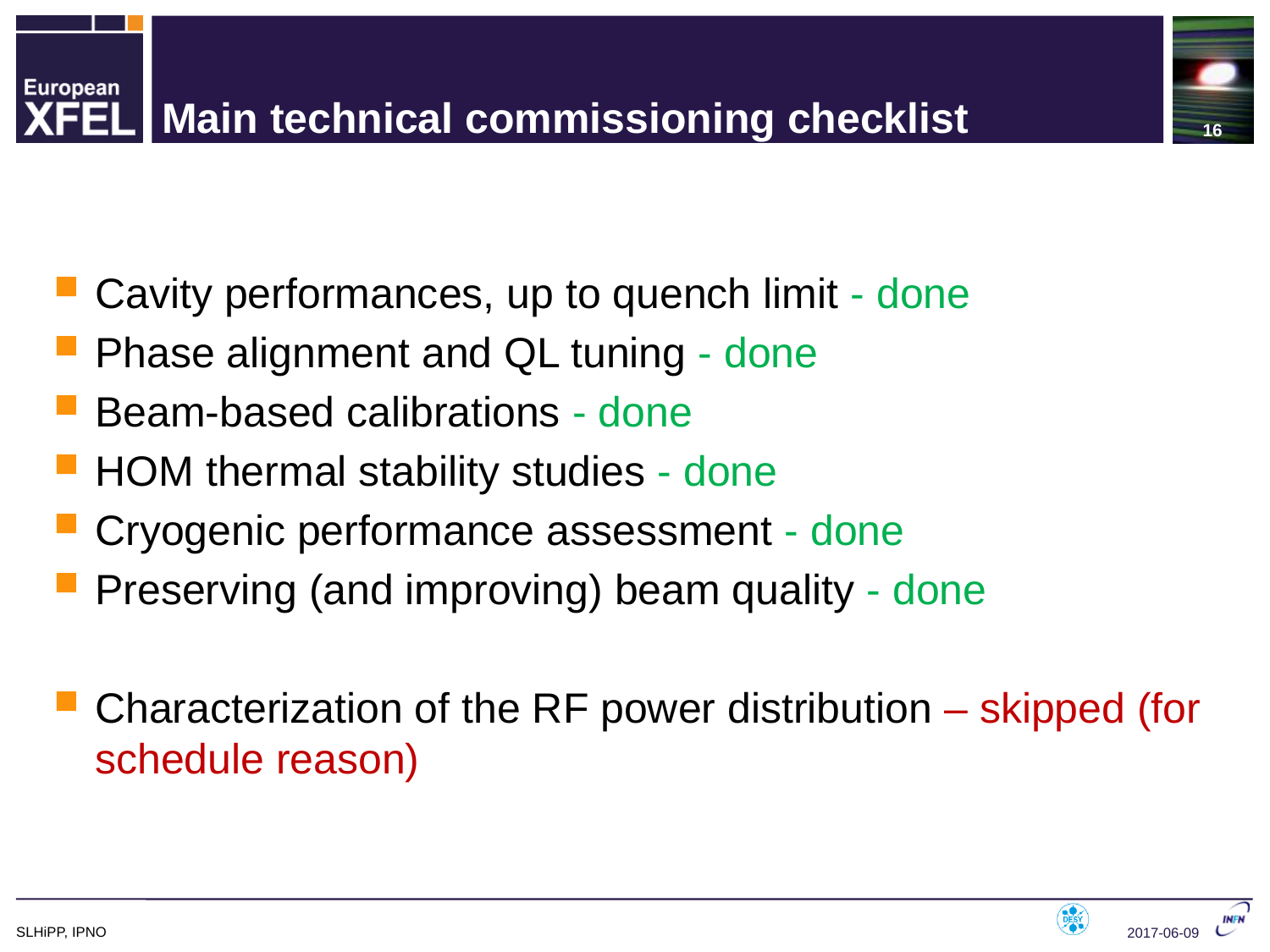

16
# Main technical commissioning checklist
Cavity performances, up to quench limit - done
Phase alignment and QL tuning - done
Beam-based calibrations - done
HOM thermal stability studies - done
Cryogenic performance assessment - done
Preserving (and improving) beam quality - done

Characterization of the RF power distribution – skipped (for schedule reason)
SLHiPP, IPNO
2017-06-09